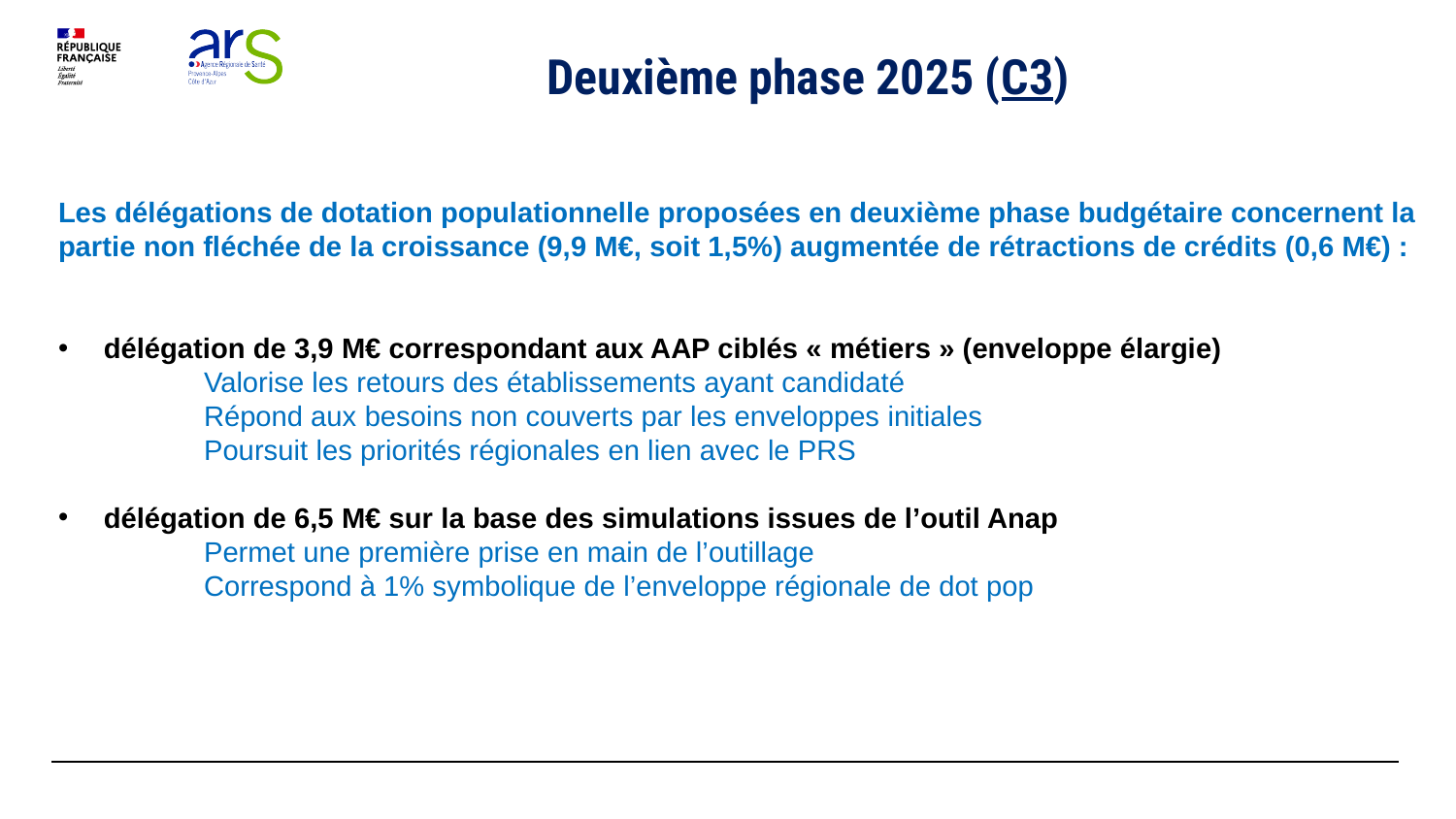

Deuxième phase 2025 (C3)

Les délégations de dotation populationnelle proposées en deuxième phase budgétaire concernent la partie non fléchée de la croissance (9,9 M€, soit 1,5%) augmentée de rétractions de crédits (0,6 M€) :

délégation de 3,9 M€ correspondant aux AAP ciblés « métiers » (enveloppe élargie)
	Valorise les retours des établissements ayant candidaté
	Répond aux besoins non couverts par les enveloppes initiales
	Poursuit les priorités régionales en lien avec le PRS

délégation de 6,5 M€ sur la base des simulations issues de l’outil Anap
	Permet une première prise en main de l’outillage
	Correspond à 1% symbolique de l’enveloppe régionale de dot pop